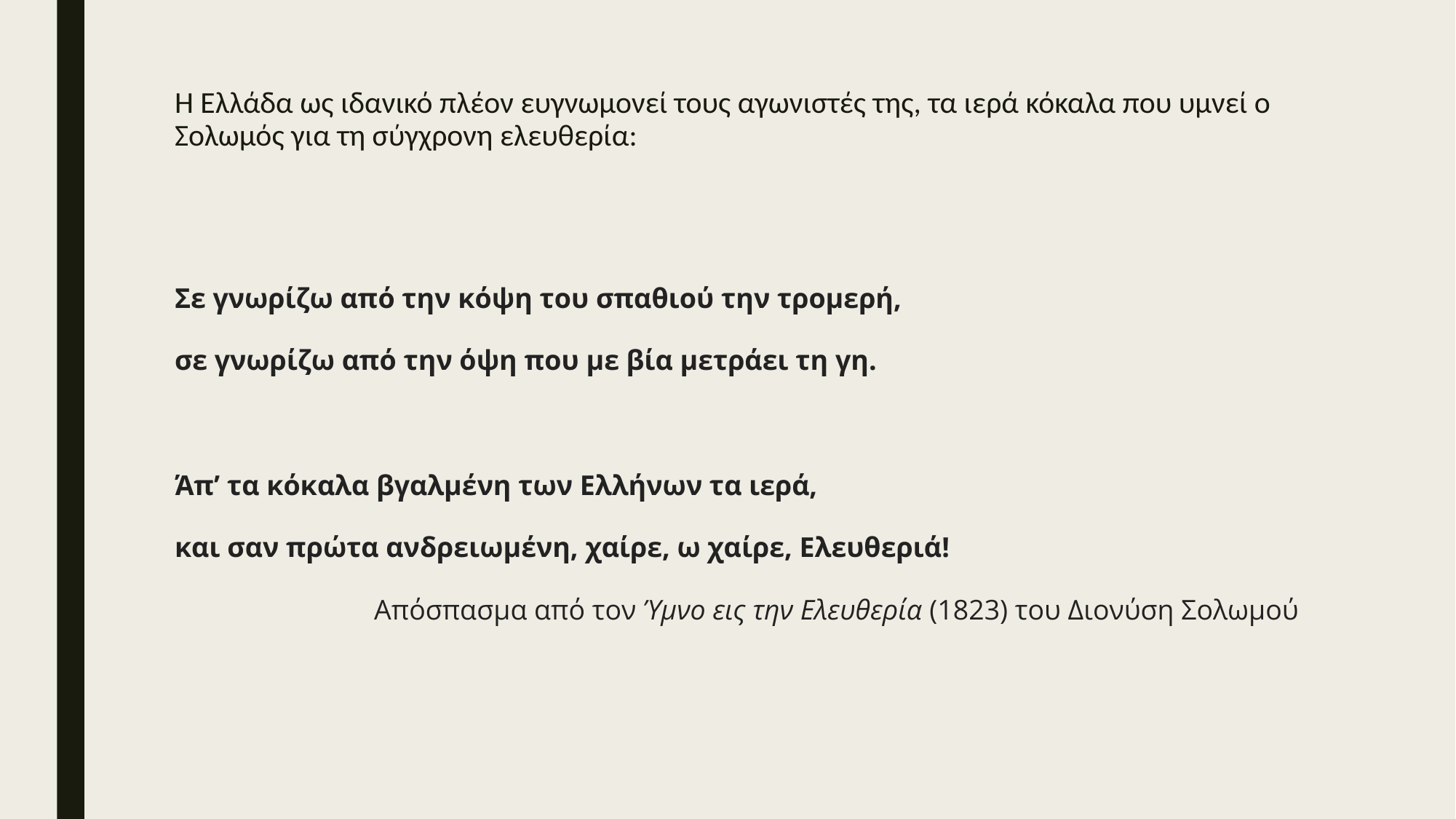

# Η Ελλάδα ως ιδανικό πλέον ευγνωμονεί τους αγωνιστές της, τα ιερά κόκαλα που υμνεί ο Σολωμός για τη σύγχρονη ελευθερία:
Σε γνωρίζω από την κόψη του σπαθιού την τρομερή,
σε γνωρίζω από την όψη που με βία μετράει τη γη.

Άπ’ τα κόκαλα βγαλμένη των Ελλήνων τα ιερά,
και σαν πρώτα ανδρειωμένη, χαίρε, ω χαίρε, Ελευθεριά!
Απόσπασμα από τον Ύμνο εις την Ελευθερία (1823) του Διονύση Σολωμού